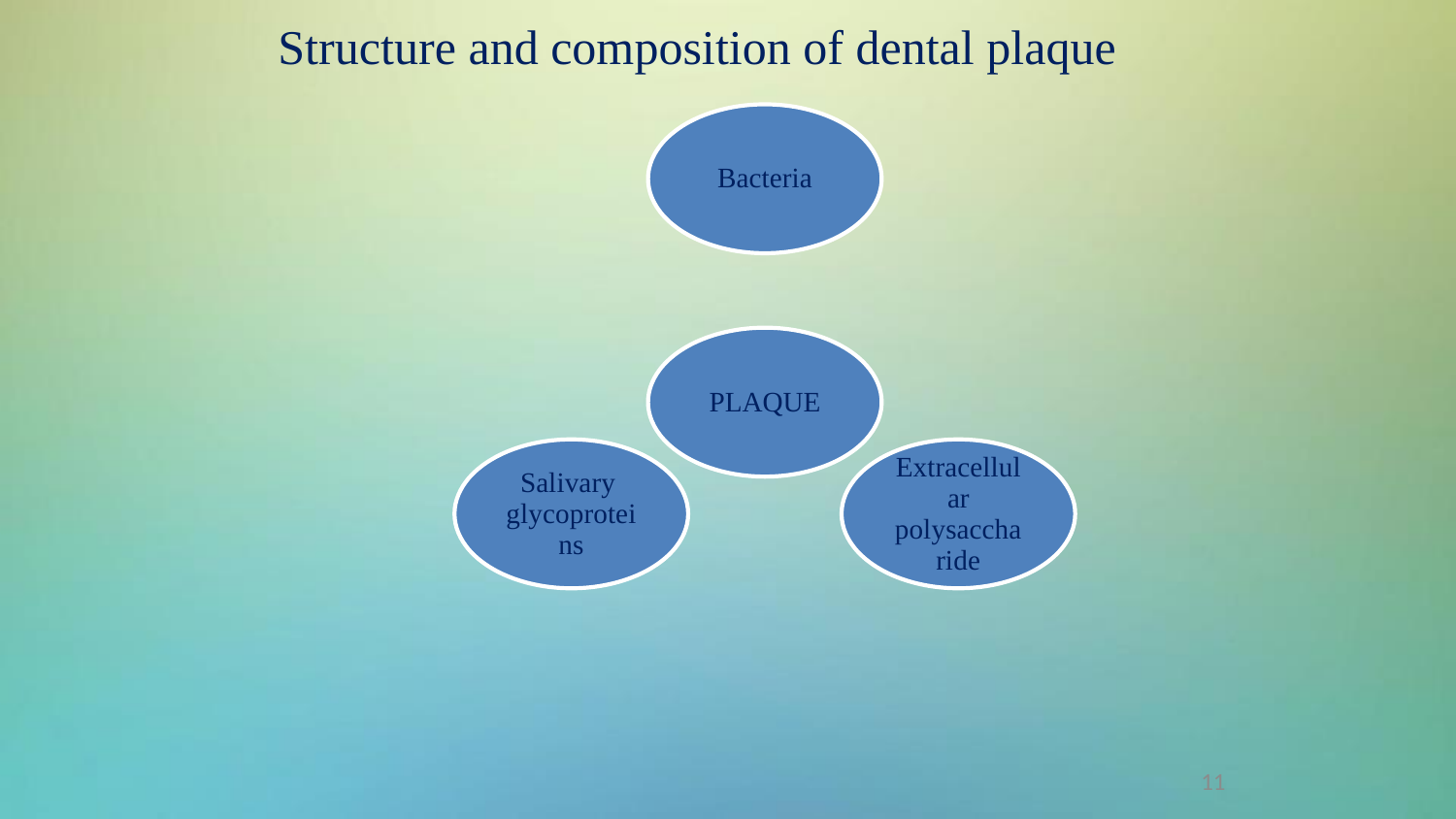

Structure and composition of dental plaque
PLAQUE
Bacteria
Extracellular
polysaccharide
Salivary
glycoproteins

11